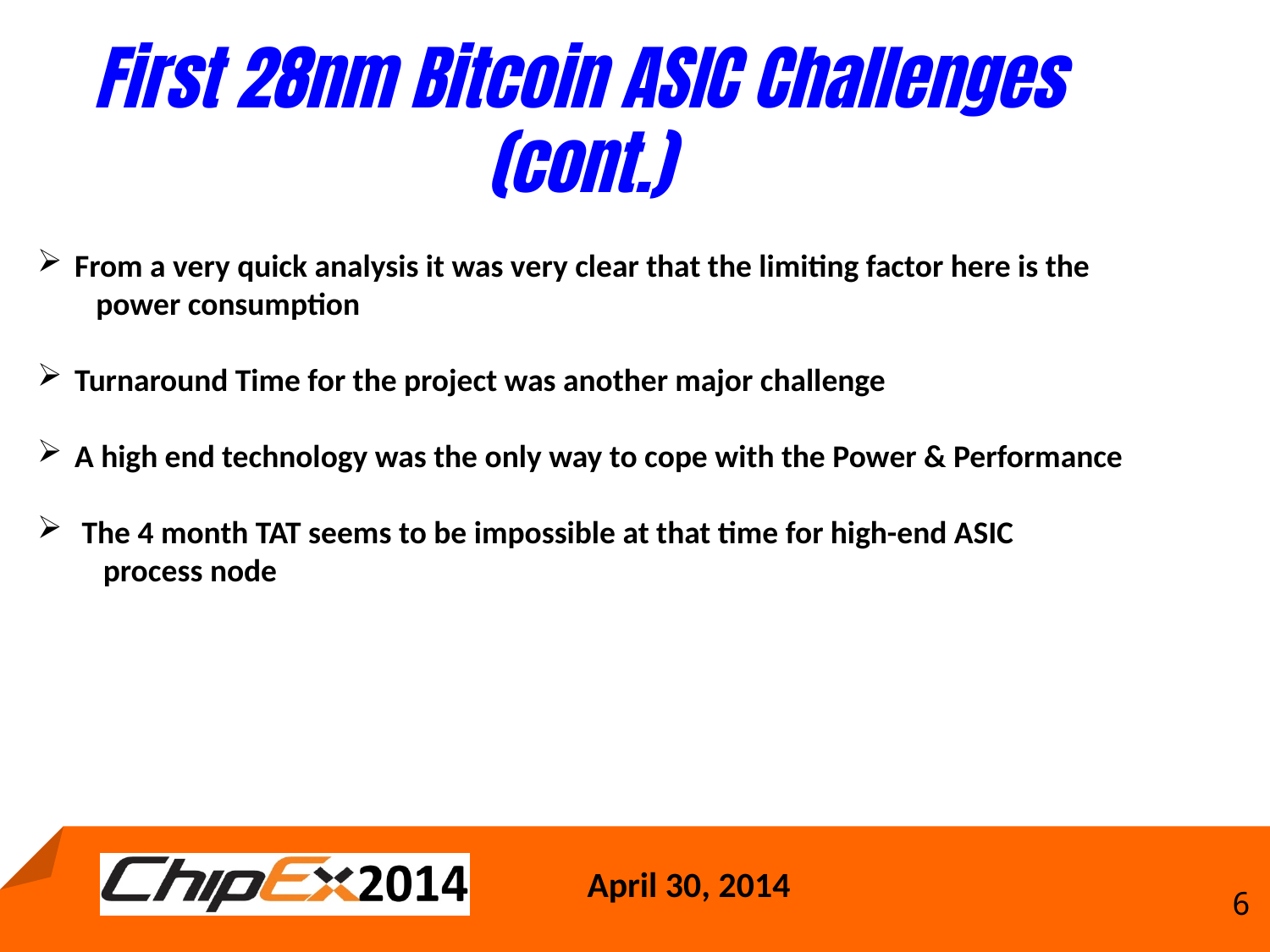

First 28nm Bitcoin ASIC Challenges
(cont.)
 From a very quick analysis it was very clear that the limiting factor here is the
    power consumption

 Turnaround Time for the project was another major challenge

 A high end technology was the only way to cope with the Power & Performance

  The 4 month TAT seems to be impossible at that time for high-end ASIC
     process node